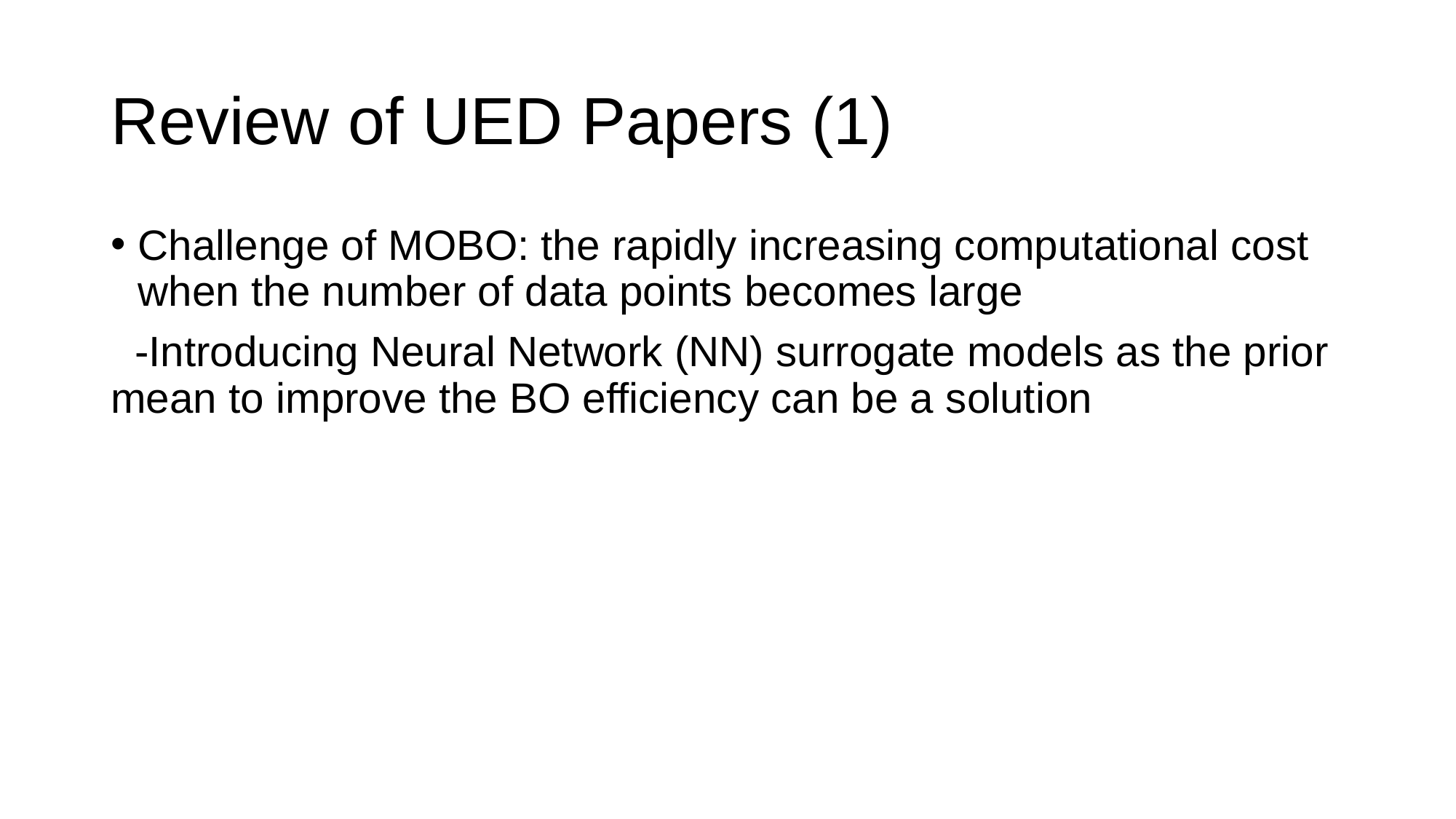

# Review of UED Papers (1)
Challenge of MOBO: the rapidly increasing computational cost when the number of data points becomes large
  -Introducing Neural Network (NN) surrogate models as the prior mean to improve the BO efficiency can be a solution